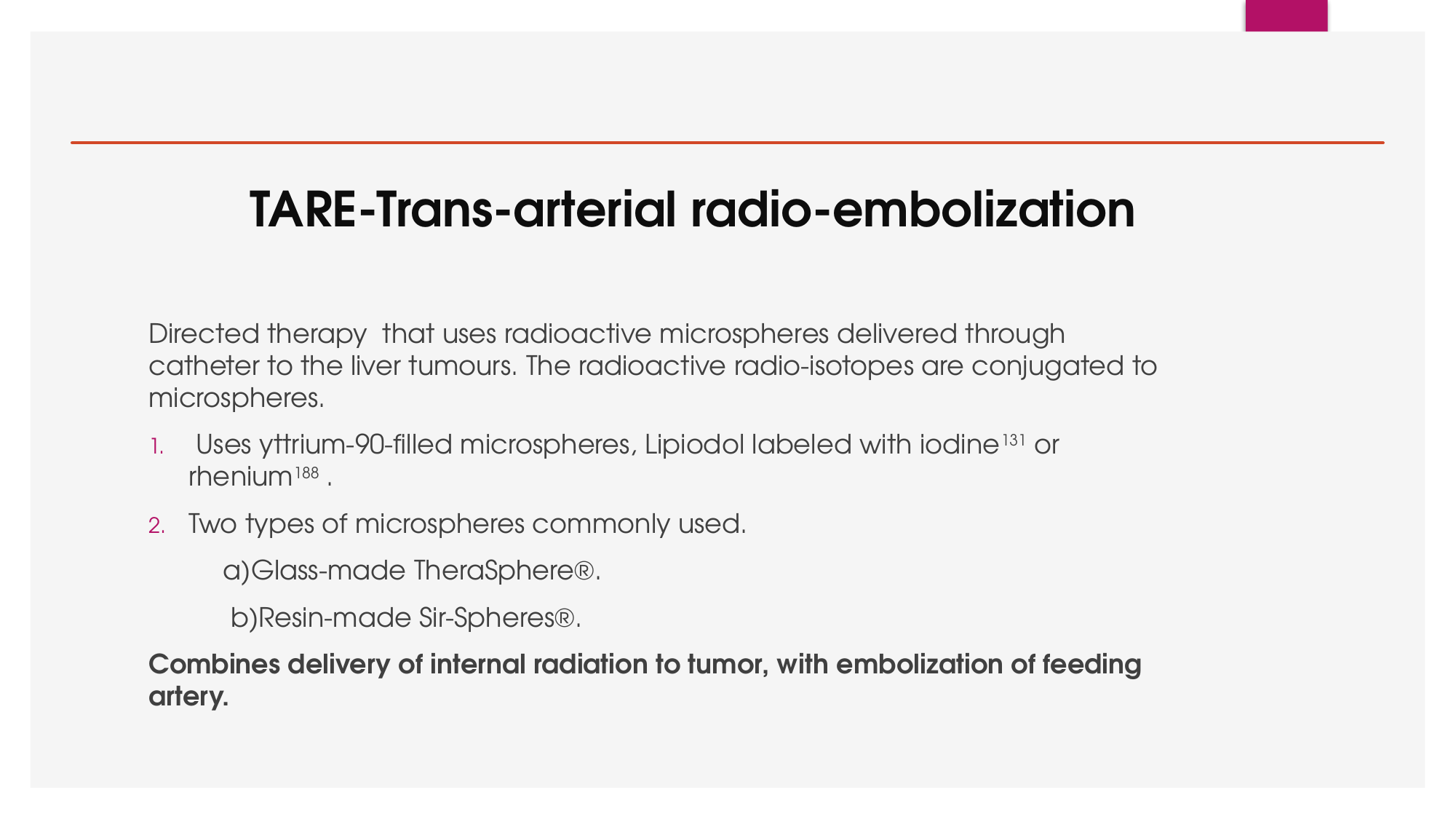

# TARE-Trans-arterial radio-embolization
Directed therapy  that uses radioactive microspheres delivered through catheter to the liver tumours. The radioactive radio-isotopes are conjugated to  microspheres.
 Uses yttrium-90-filled microspheres, Lipiodol labeled with iodine131 or rhenium188 .
Two types of microspheres commonly used.
          a)Glass-made TheraSphere®.
           b)Resin-made Sir-Spheres®.
Combines delivery of internal radiation to tumor, with embolization of feeding artery.